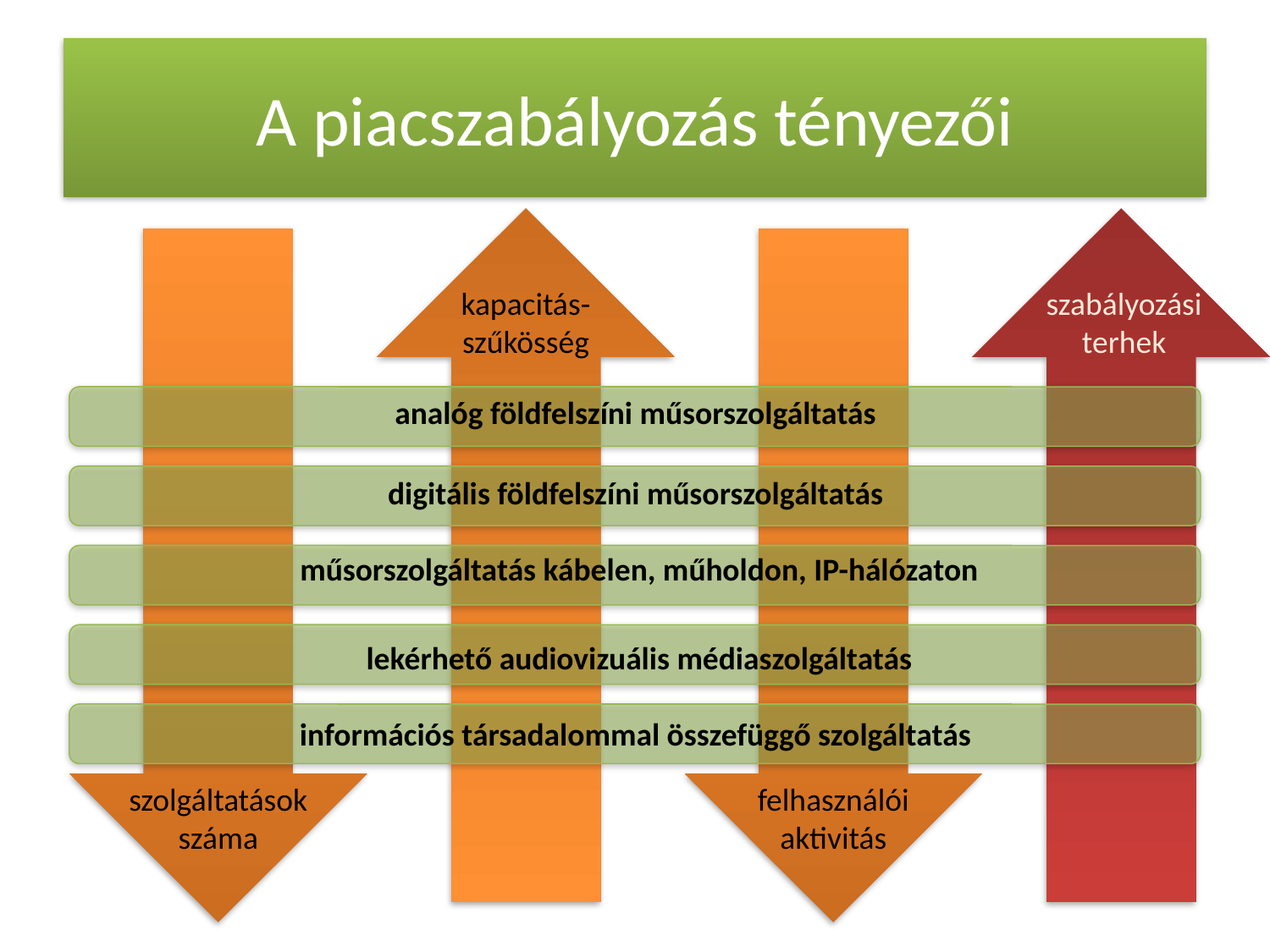

# A piacszabályozás tényezői

kapacitás-szűkösség
szabályozási terhek

analóg földfelszíni műsorszolgáltatás

digitális földfelszíni műsorszolgáltatás

műsorszolgáltatás kábelen, műholdon, IP-hálózaton

lekérhető audiovizuális médiaszolgáltatás

információs társadalommal összefüggő szolgáltatás

szolgáltatások száma
felhasználói aktivitás